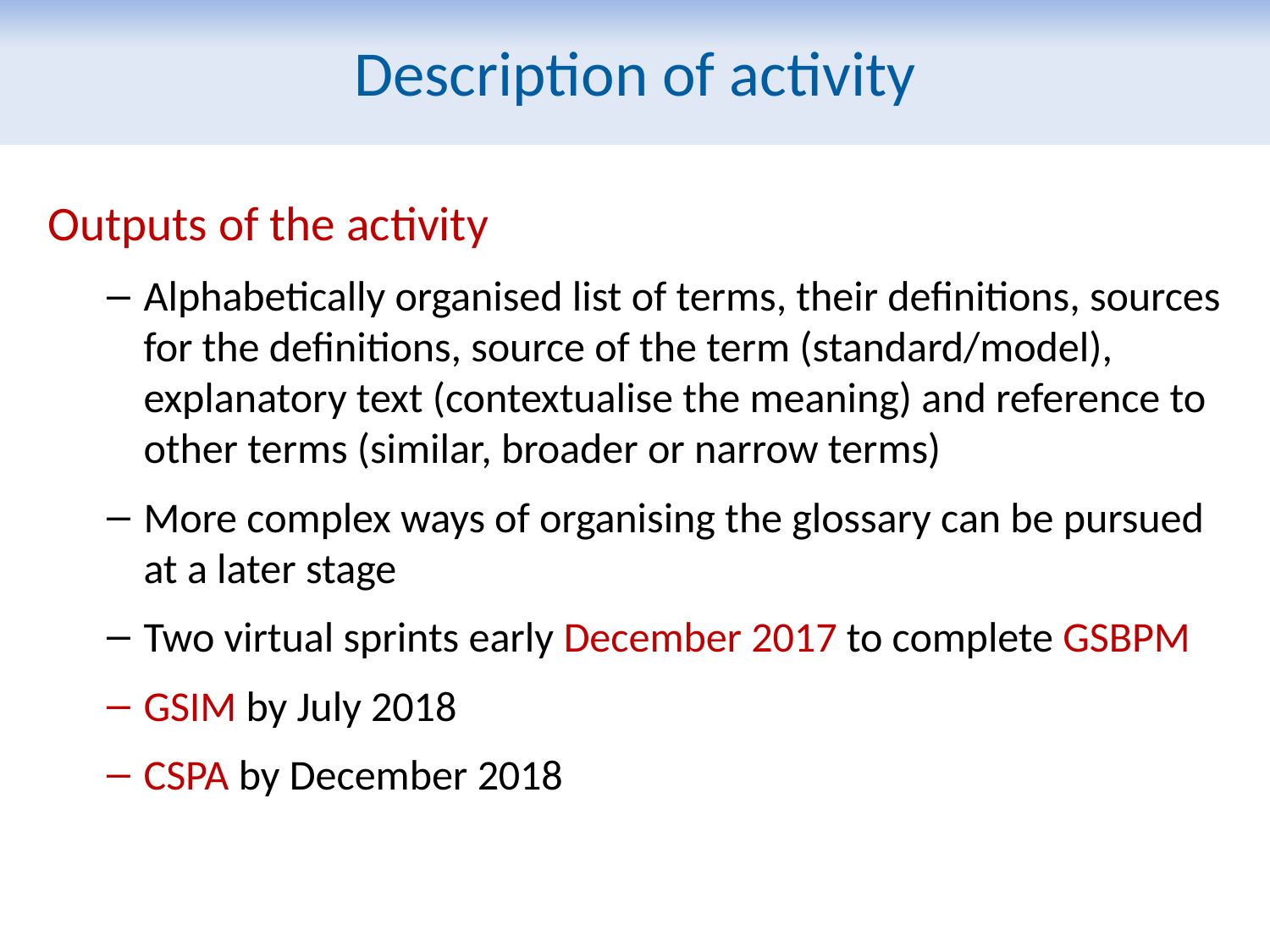

Description of activity

Outputs of the activity
Alphabetically organised list of terms, their definitions, sources for the definitions, source of the term (standard/model), explanatory text (contextualise the meaning) and reference to other terms (similar, broader or narrow terms)
More complex ways of organising the glossary can be pursued at a later stage
Two virtual sprints early December 2017 to complete GSBPM
GSIM by July 2018
CSPA by December 2018